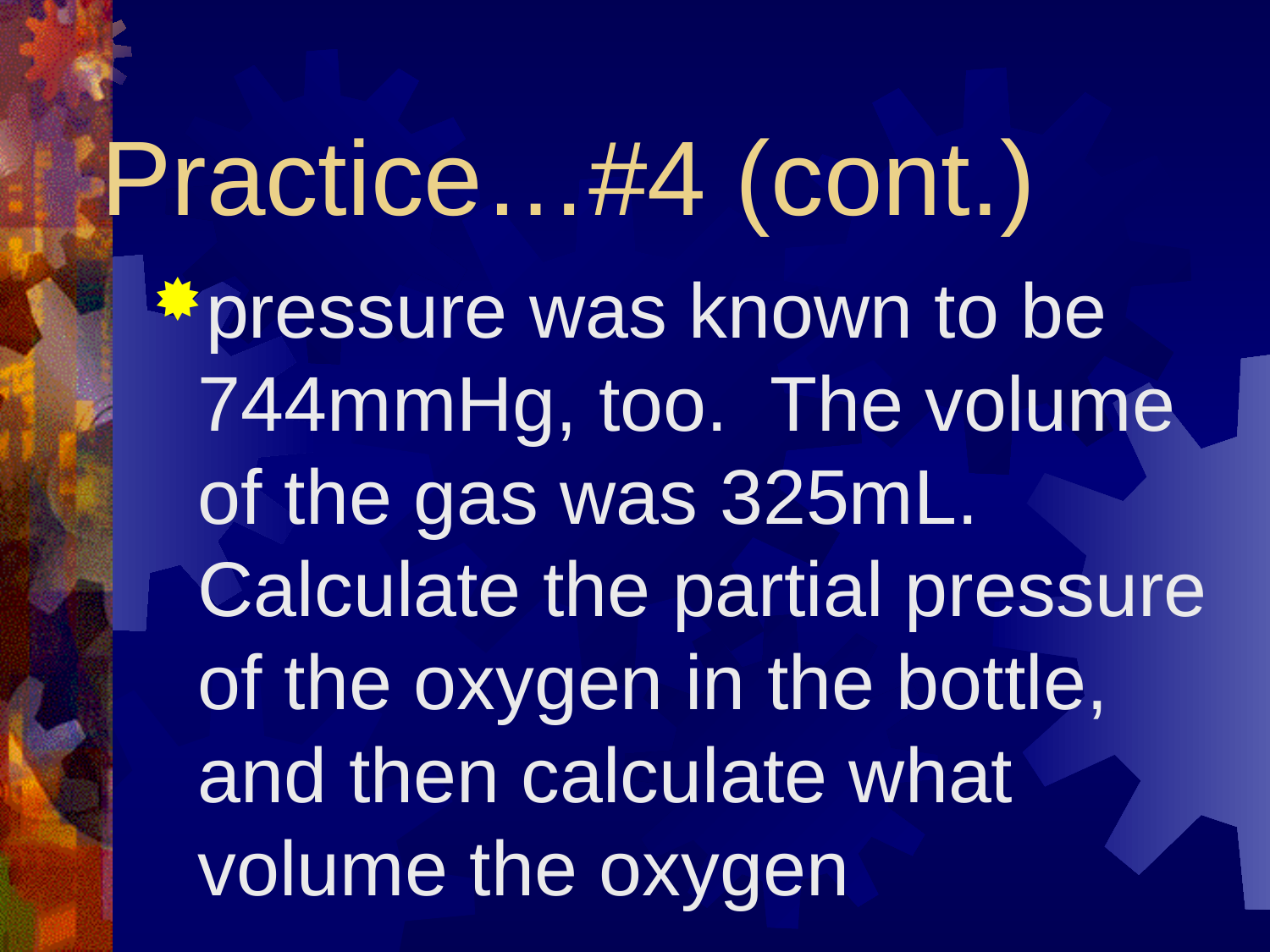

# Practice…#4 (cont.)
pressure was known to be 744mmHg, too.  The volume of the gas was 325mL.  Calculate the partial pressure of the oxygen in the bottle, and then calculate what volume the oxygen